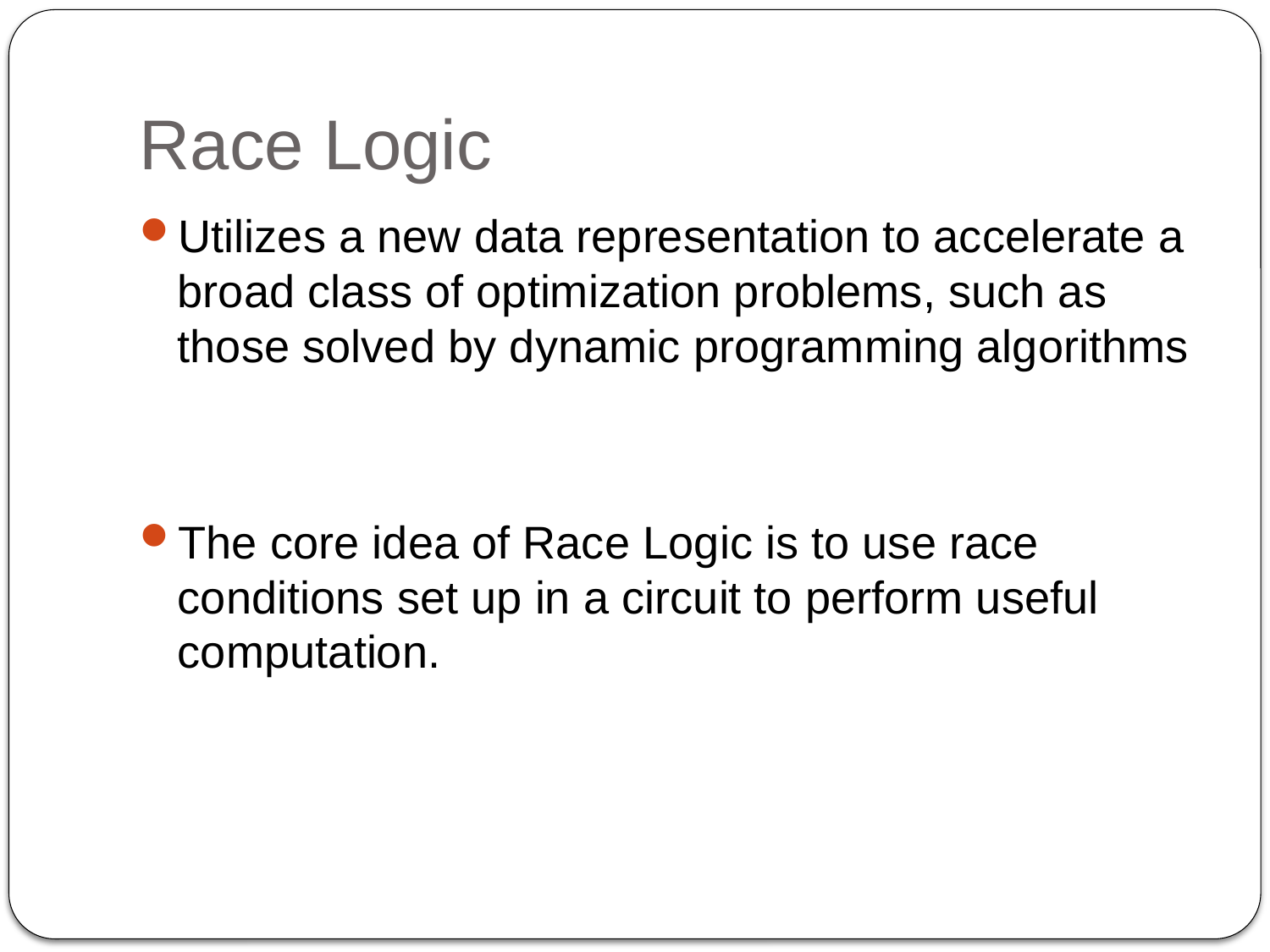

# Race Logic
Utilizes a new data representation to accelerate a broad class of optimization problems, such as those solved by dynamic programming algorithms

The core idea of Race Logic is to use race conditions set up in a circuit to perform useful computation.